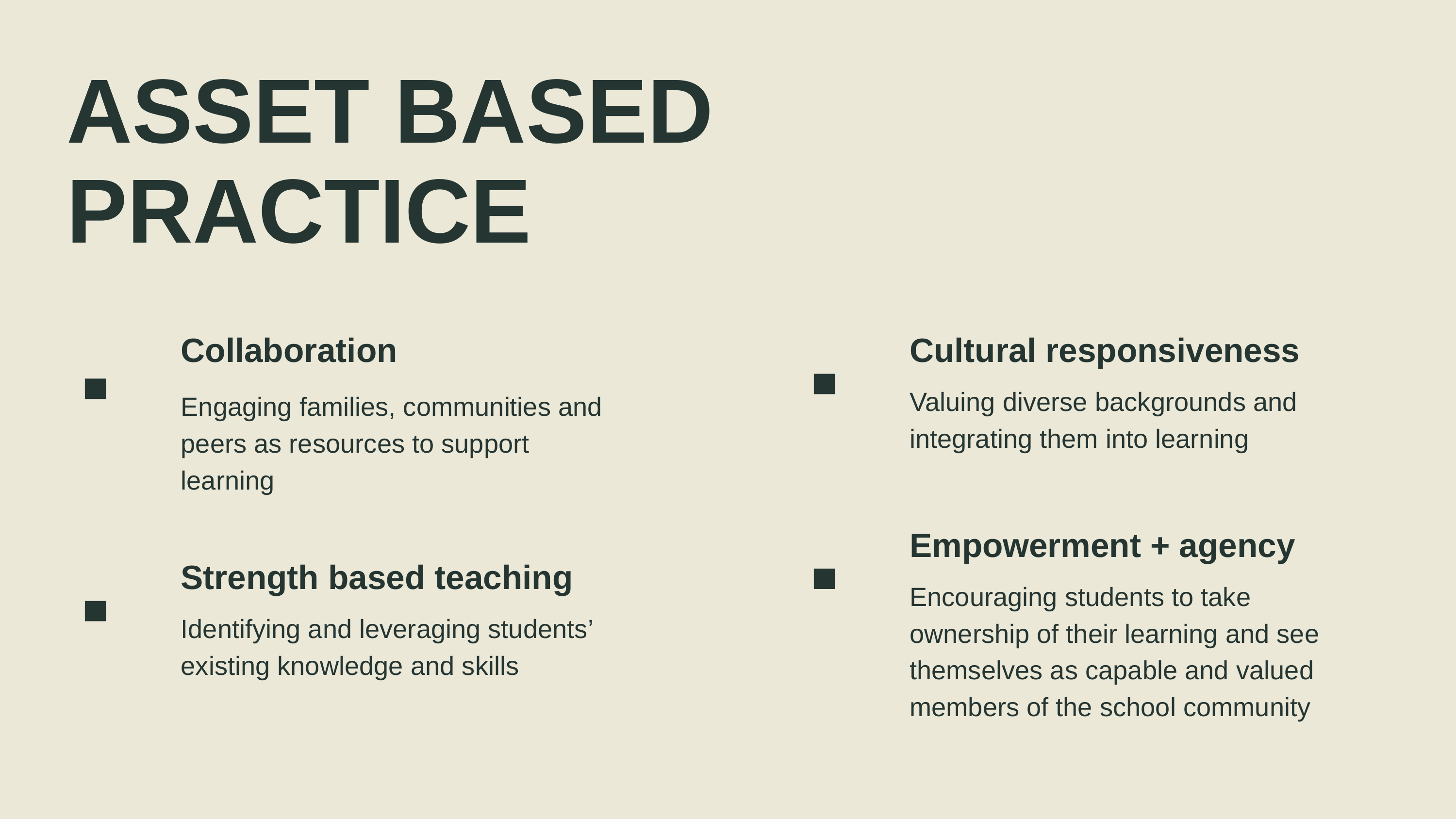

ASSET BASED PRACTICE
Collaboration
Cultural responsiveness

Valuing diverse backgrounds and integrating them into learning
Engaging families, communities and peers as resources to support learning
Empowerment + agency
Strength based teaching

Encouraging students to take ownership of their learning and see themselves as capable and valued members of the school community

Identifying and leveraging students’ existing knowledge and skills